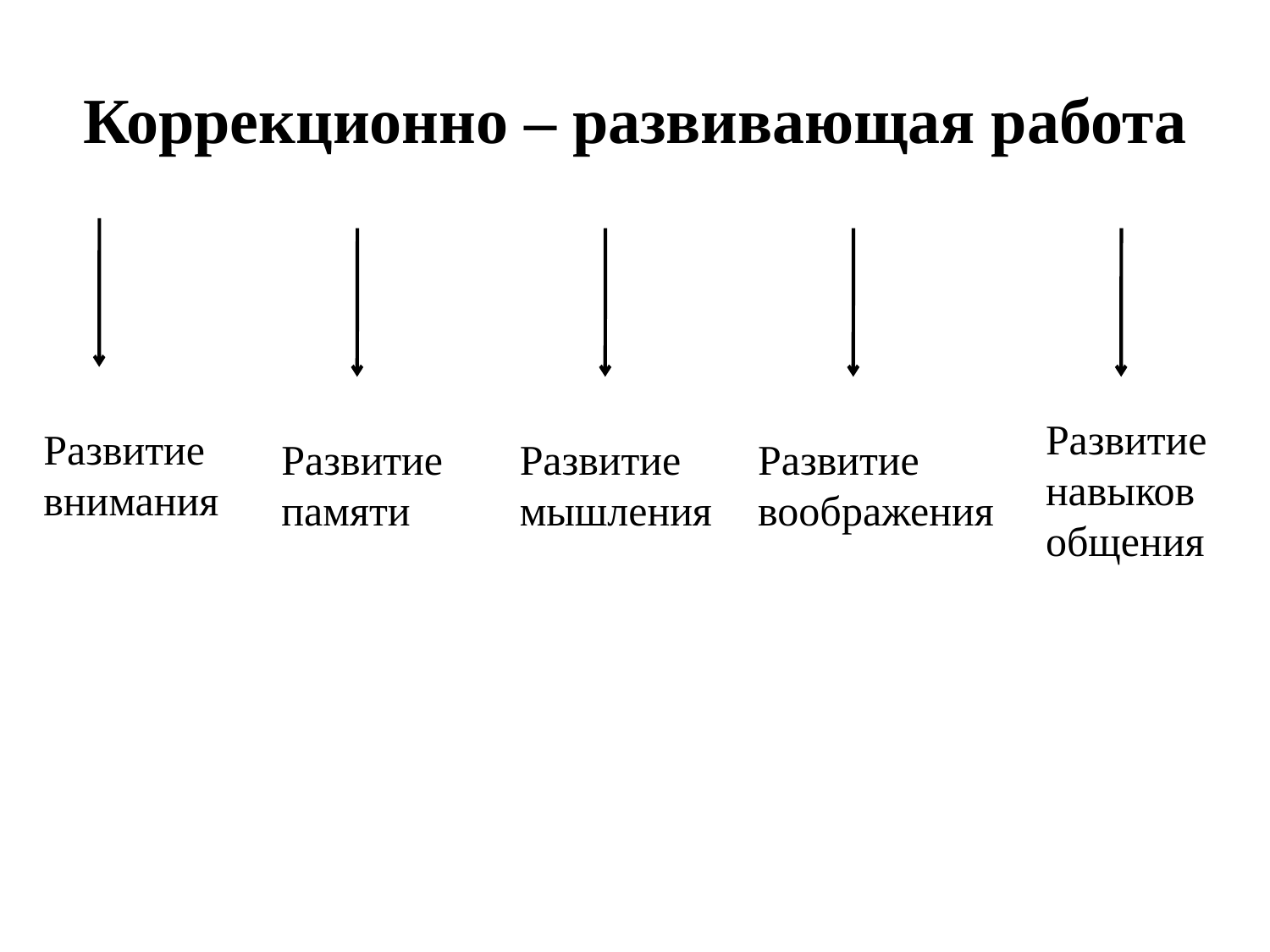

# Коррекционно – развивающая работа
Развитие
навыков
общения
Развитие
внимания
Развитие
памяти
Развитие
мышления
Развитие
воображения